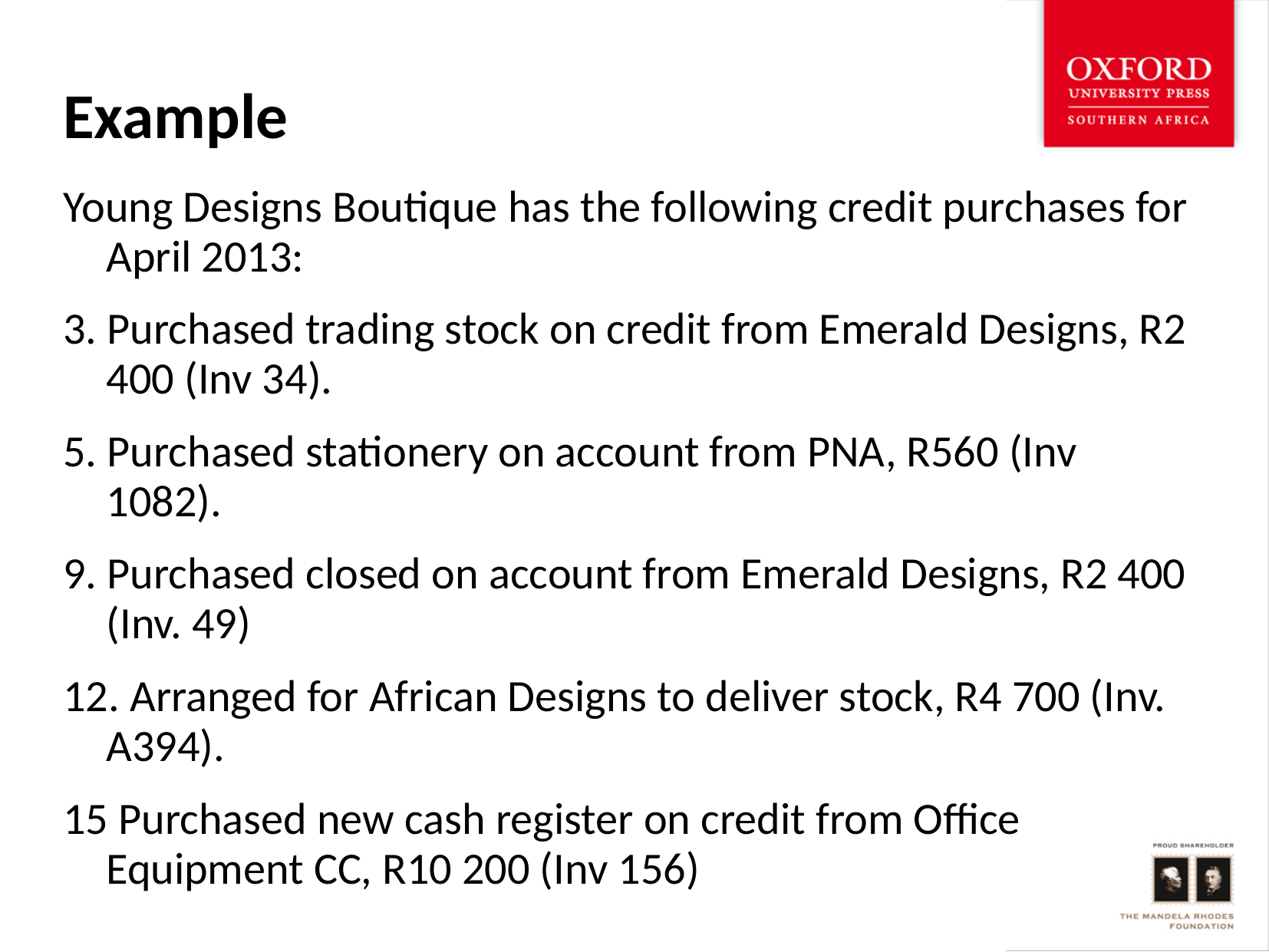

# Example
Young Designs Boutique has the following credit purchases for April 2013:
3. Purchased trading stock on credit from Emerald Designs, R2 400 (Inv 34).
5. Purchased stationery on account from PNA, R560 (Inv 1082).
9. Purchased closed on account from Emerald Designs, R2 400 (Inv. 49)
12. Arranged for African Designs to deliver stock, R4 700 (Inv. A394).
15 Purchased new cash register on credit from Office Equipment CC, R10 200 (Inv 156)